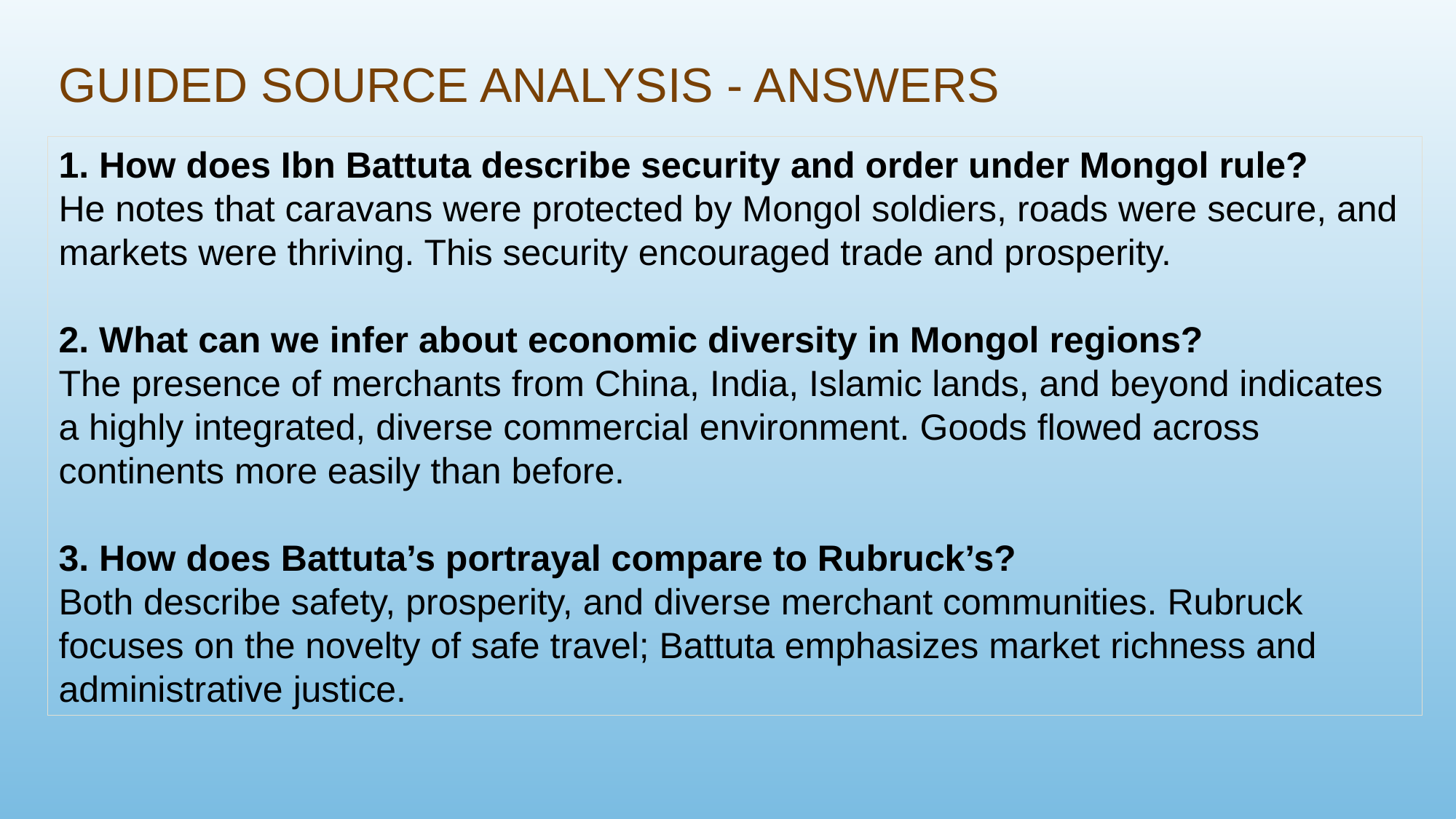

# Guided Source Analysis - Answers
1. How does Ibn Battuta describe security and order under Mongol rule?
He notes that caravans were protected by Mongol soldiers, roads were secure, and markets were thriving. This security encouraged trade and prosperity.

2. What can we infer about economic diversity in Mongol regions?
The presence of merchants from China, India, Islamic lands, and beyond indicates a highly integrated, diverse commercial environment. Goods flowed across continents more easily than before.

3. How does Battuta’s portrayal compare to Rubruck’s?
Both describe safety, prosperity, and diverse merchant communities. Rubruck focuses on the novelty of safe travel; Battuta emphasizes market richness and administrative justice.